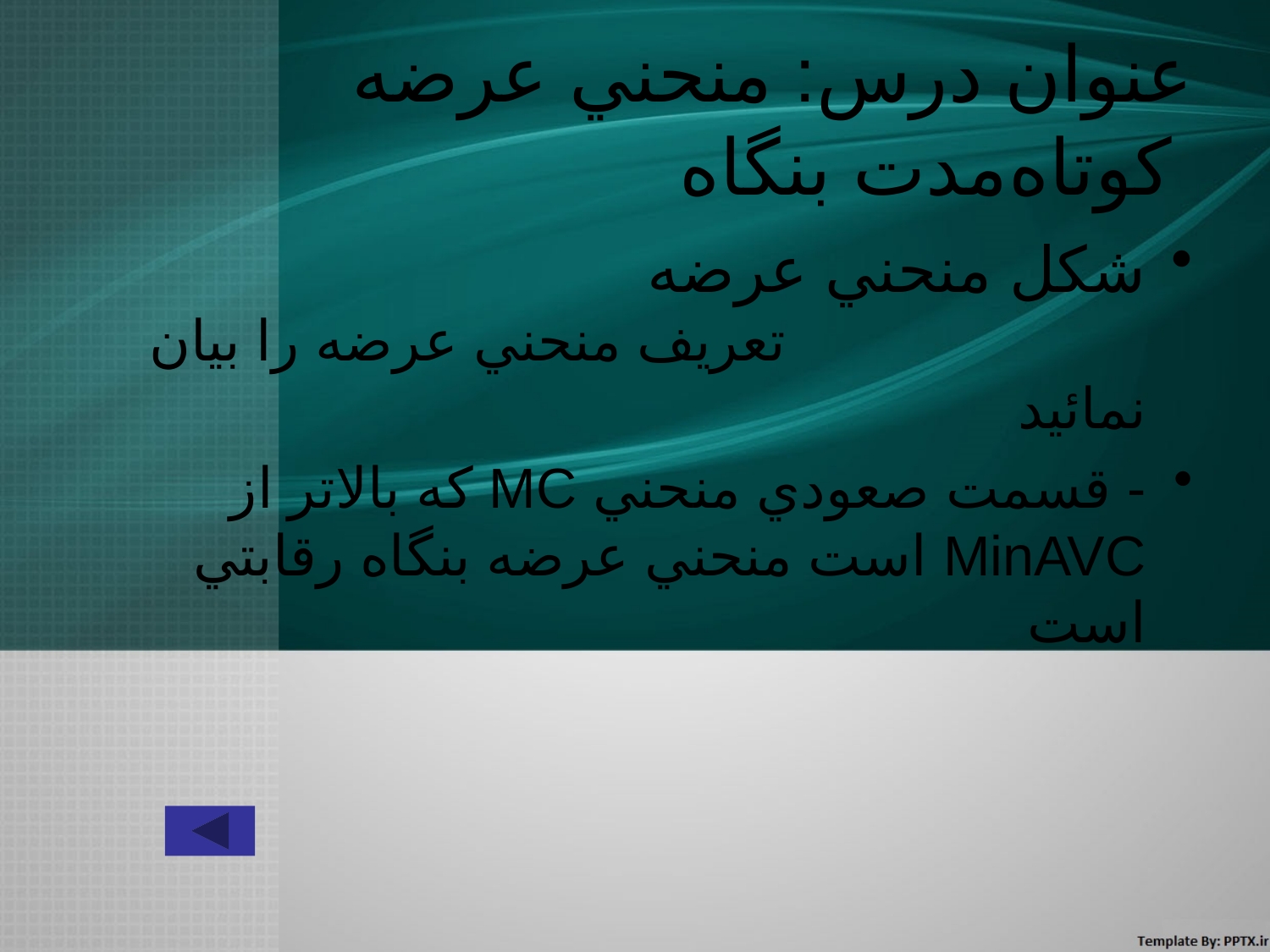

# عنوان درس: منحني عرضه كوتاه‌مدت بنگاه
شكل منحني عرضه                                                            تعريف منحني عرضه را بيان نمائيد
- قسمت صعودي منحني MC كه بالاتر از MinAVC است منحني عرضه بنگاه رقابتي است